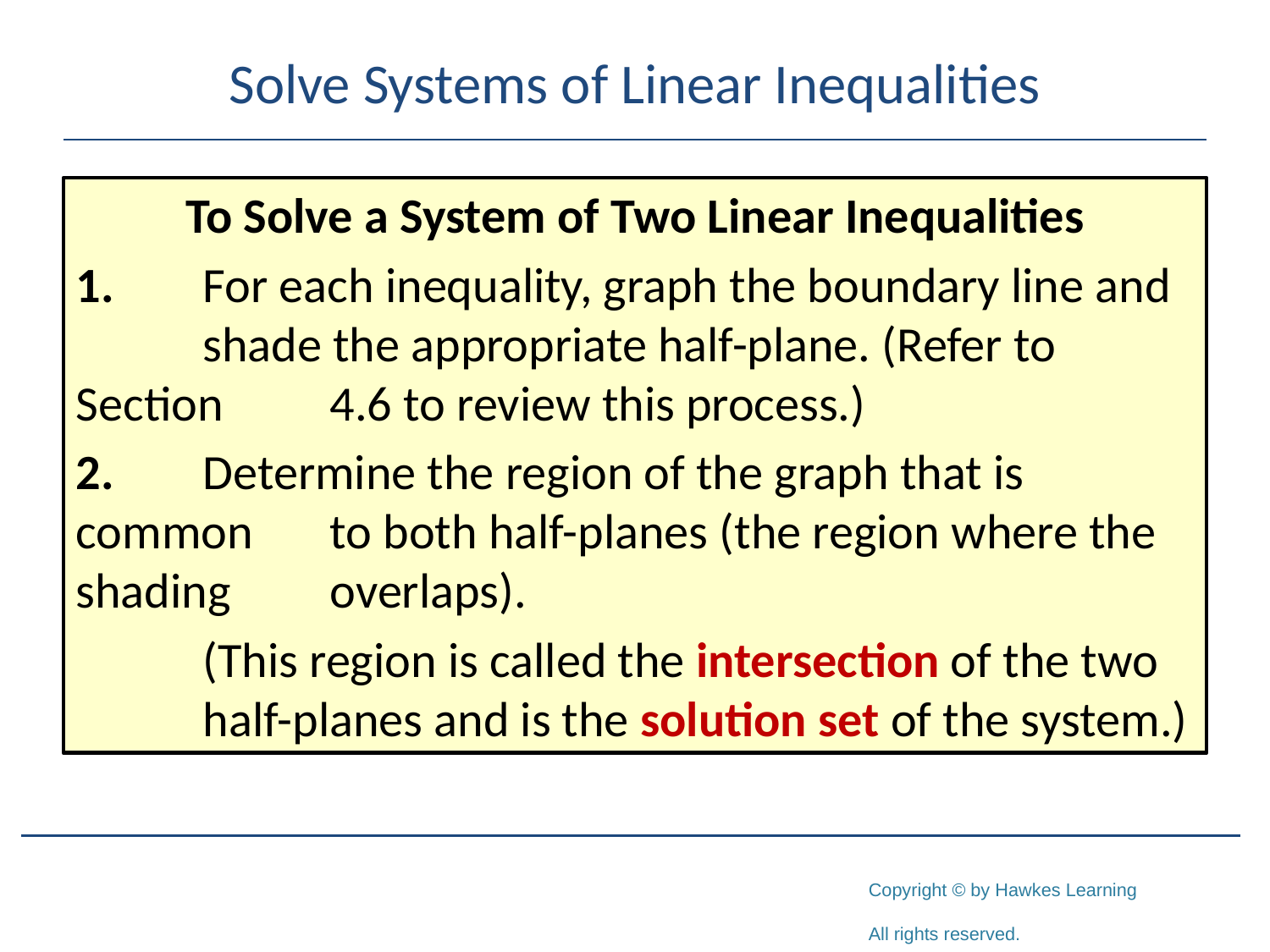

# Solve Systems of Linear Inequalities
To Solve a System of Two Linear Inequalities
1.	For each inequality, graph the boundary line and 	shade the appropriate half-plane. (Refer to Section 	4.6 to review this process.)
2.	Determine the region of the graph that is common 	to both half-planes (the region where the shading 	overlaps).
	(This region is called the intersection of the two 	half-planes and is the solution set of the system.)